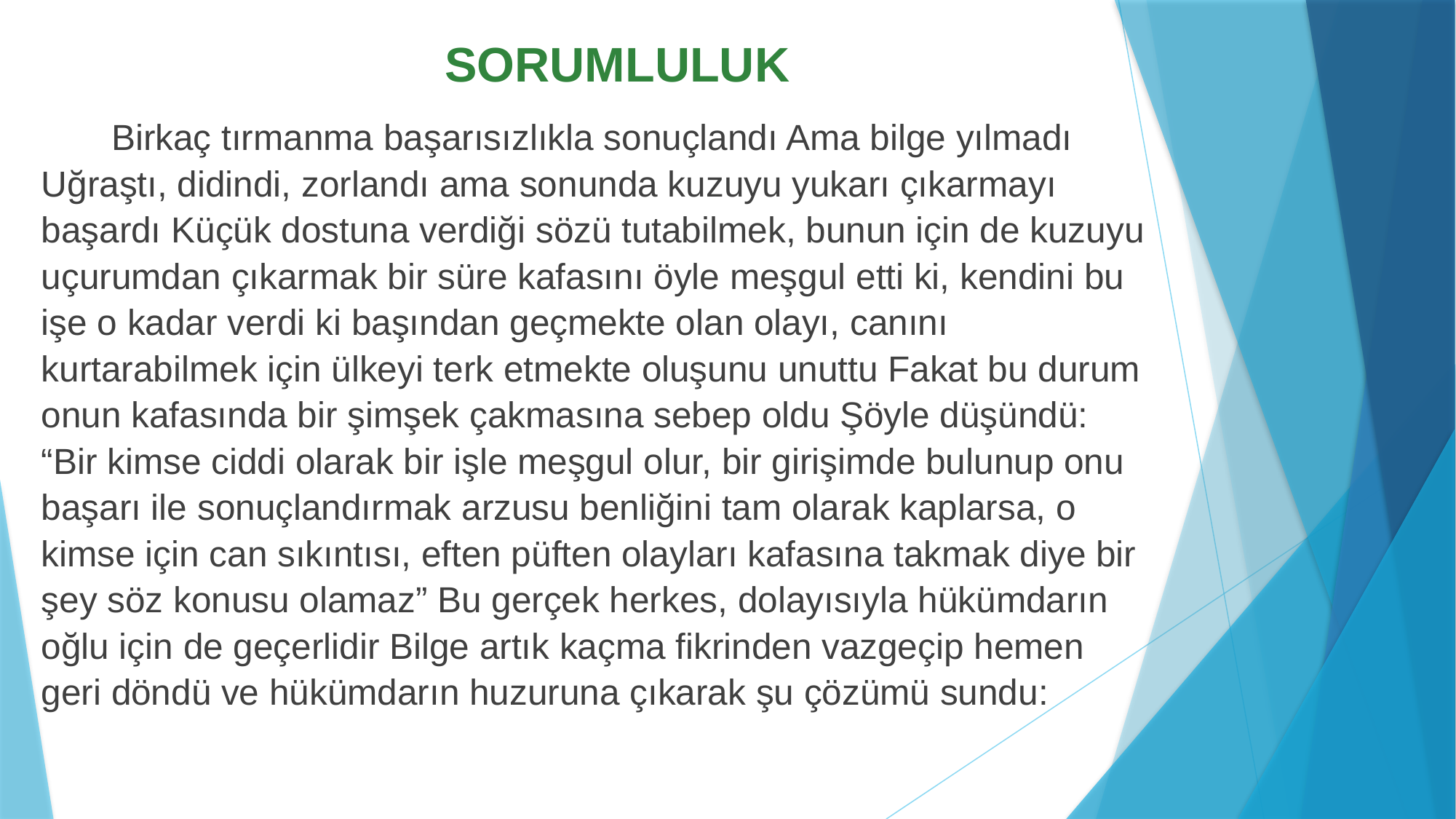

# SORUMLULUK
       Birkaç tırmanma başarısızlıkla sonuçlandı Ama bilge yılmadı Uğraştı, didindi, zorlandı ama sonunda kuzuyu yukarı çıkarmayı başardı Küçük dostuna verdiği sözü tutabilmek, bunun için de kuzuyu uçurumdan çıkarmak bir süre kafasını öyle meşgul etti ki, kendini bu işe o kadar verdi ki başından geçmekte olan olayı, canını kurtarabilmek için ülkeyi terk etmekte oluşunu unuttu Fakat bu durum onun kafasında bir şimşek çakmasına sebep oldu Şöyle düşündü: “Bir kimse ciddi olarak bir işle meşgul olur, bir girişimde bulunup onu başarı ile sonuçlandırmak arzusu benliğini tam olarak kaplarsa, o kimse için can sıkıntısı, eften püften olayları kafasına takmak diye bir şey söz konusu olamaz” Bu gerçek herkes, dolayısıyla hükümdarın oğlu için de geçerlidir Bilge artık kaçma fikrinden vazgeçip hemen geri döndü ve hükümdarın huzuruna çıkarak şu çözümü sundu: